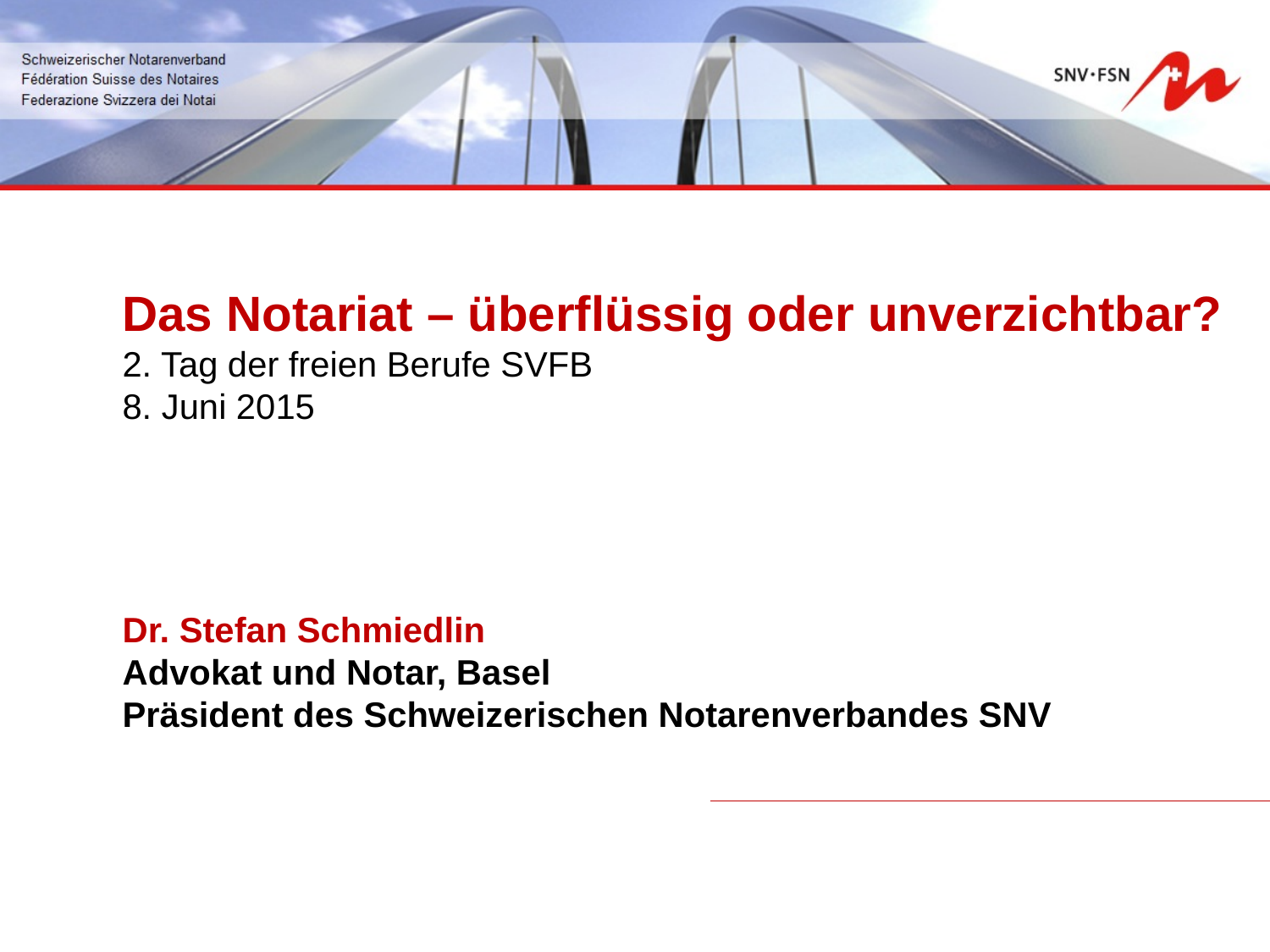

# Das Notariat – überflüssig oder unverzichtbar? 2. Tag der freien Berufe SVFB 8. Juni 2015
Dr. Stefan Schmiedlin
Advokat und Notar, Basel
Präsident des Schweizerischen Notarenverbandes SNV